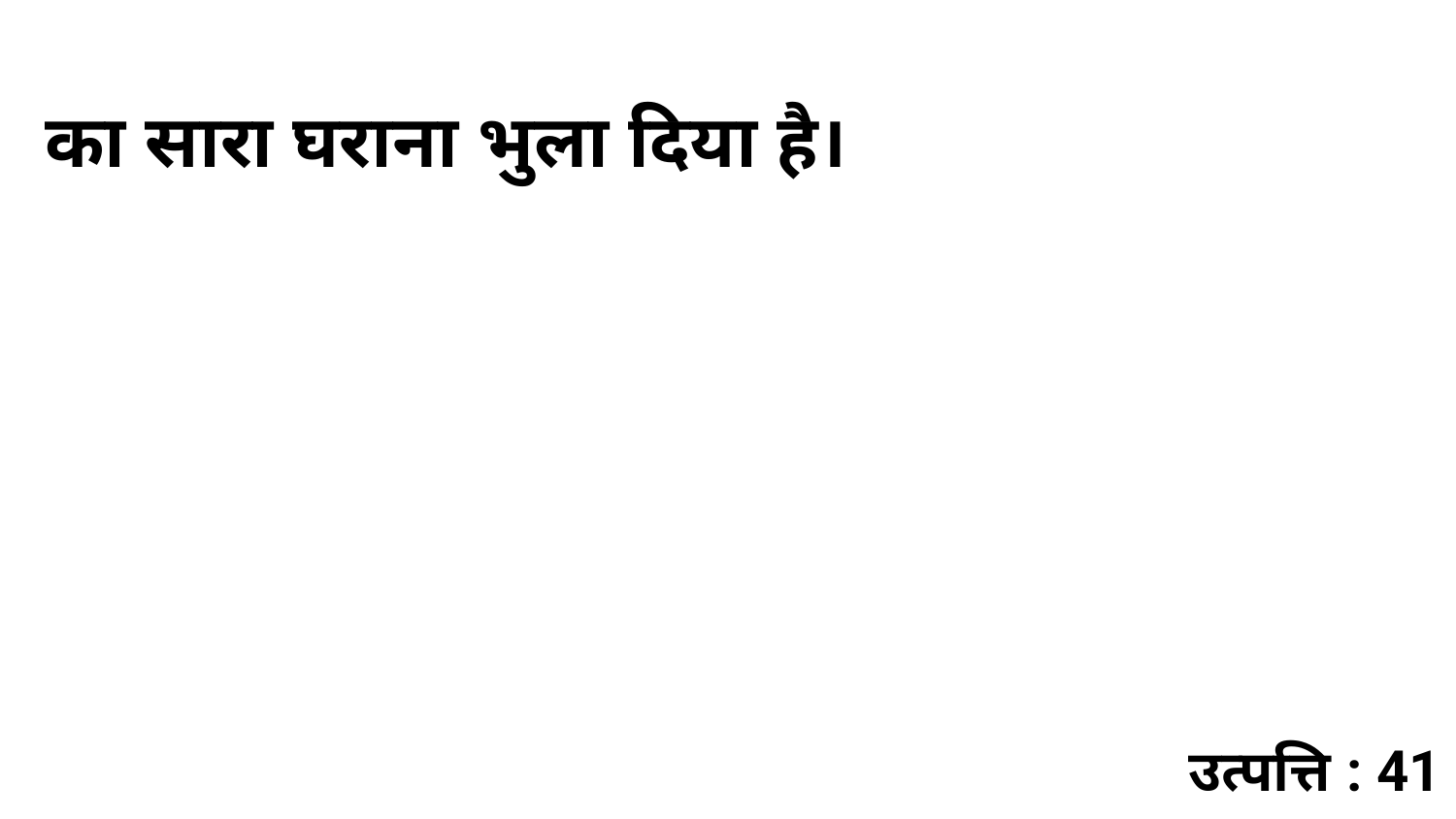

का सारा घराना भुला दिया है।
उत्पत्ति : 41